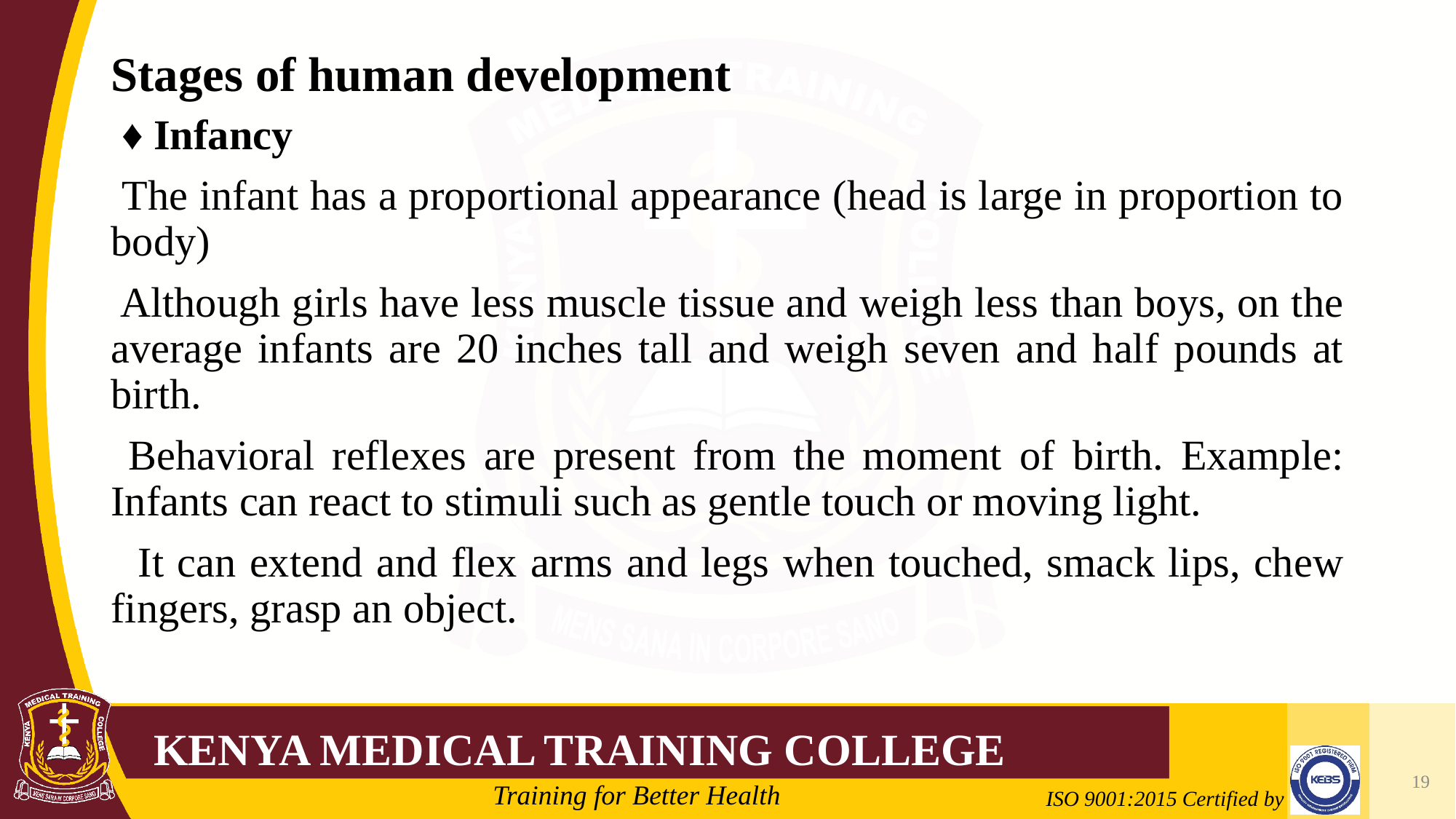

# Stages of human development
 ♦ Infancy
 The infant has a proportional appearance (head is large in proportion to body)
 Although girls have less muscle tissue and weigh less than boys, on the average infants are 20 inches tall and weigh seven and half pounds at birth.
 Behavioral reflexes are present from the moment of birth. Example: Infants can react to stimuli such as gentle touch or moving light.
  It can extend and flex arms and legs when touched, smack lips, chew fingers, grasp an object. 
19